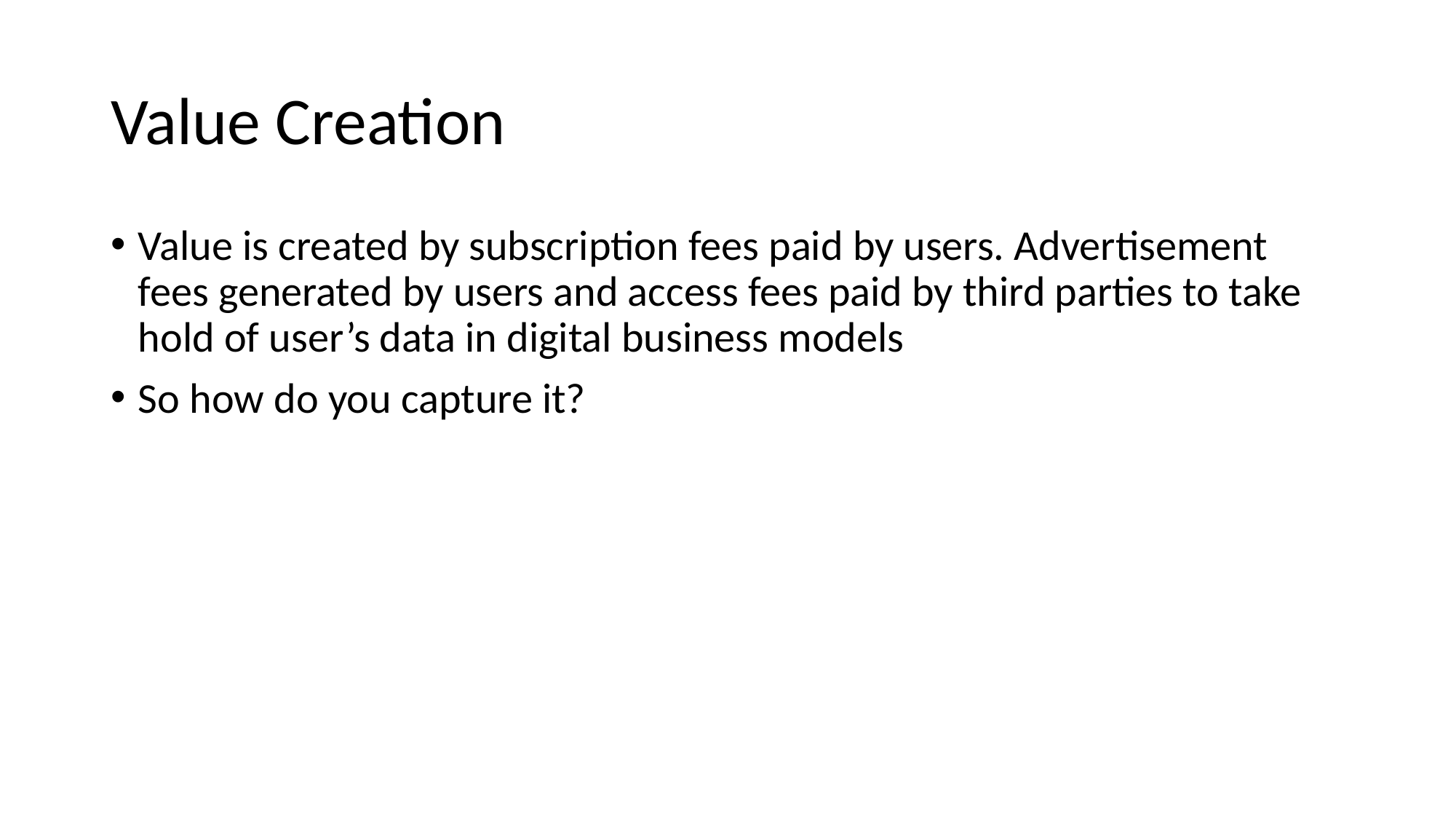

# Value Creation
Value is created by subscription fees paid by users. Advertisement fees generated by users and access fees paid by third parties to take hold of user’s data in digital business models
So how do you capture it?